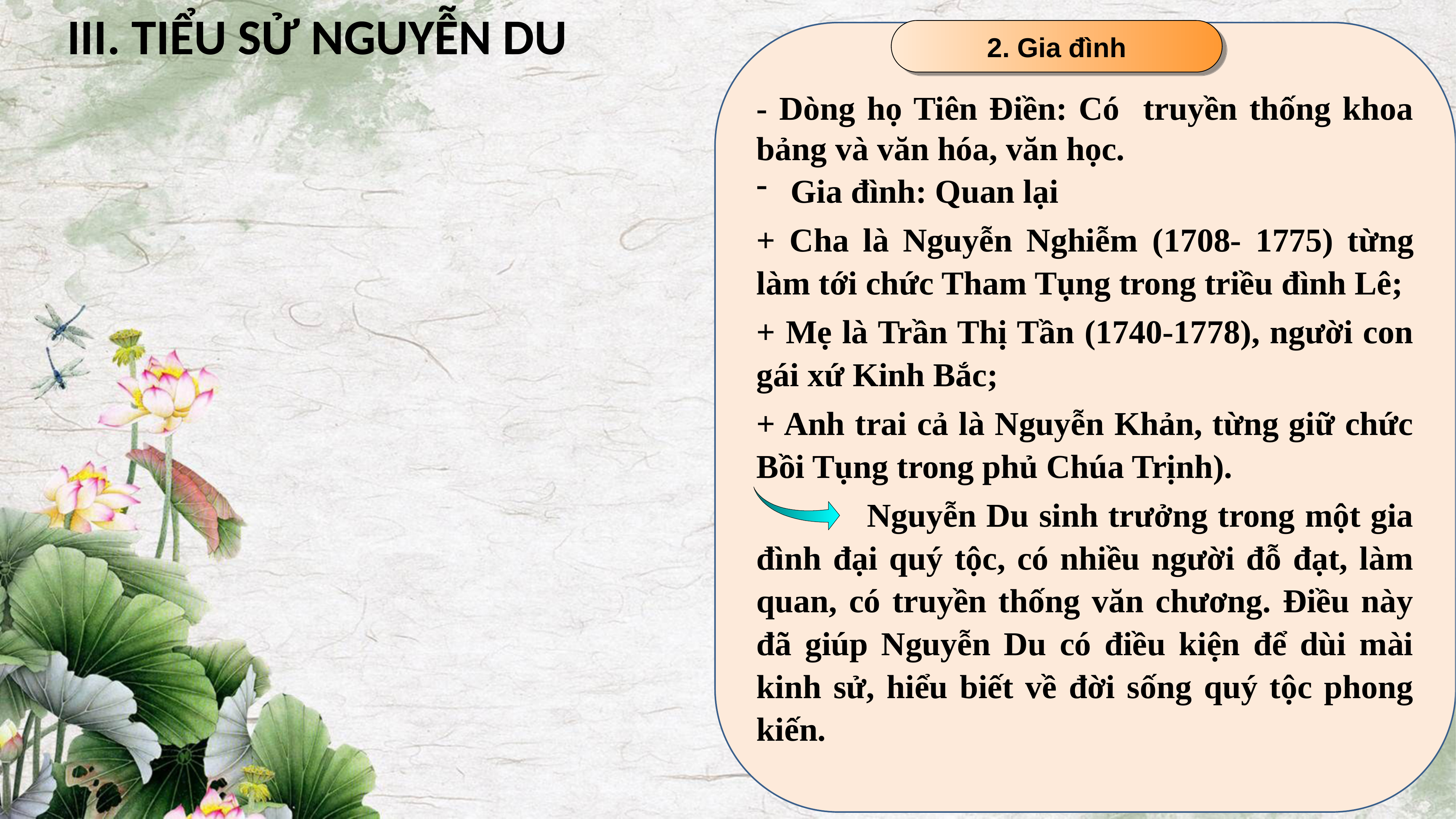

III. TIỂU SỬ NGUYỄN DU
2. Gia đình
- Dòng họ Tiên Điền: Có  truyền thống khoa bảng và văn hóa, văn học.
Gia đình: Quan lại
+ Cha là Nguyễn Nghiễm (1708- 1775) từng làm tới chức Tham Tụng trong triều đình Lê;
+ Mẹ là Trần Thị Tần (1740-1778), người con gái xứ Kinh Bắc;
+ Anh trai cả là Nguyễn Khản, từng giữ chức Bồi Tụng trong phủ Chúa Trịnh).
           Nguyễn Du sinh trưởng trong một gia đình đại quý tộc, có nhiều người đỗ đạt, làm quan, có truyền thống văn chương. Điều này đã giúp Nguyễn Du có điều kiện để dùi mài kinh sử, hiểu biết về đời sống quý tộc phong kiến.